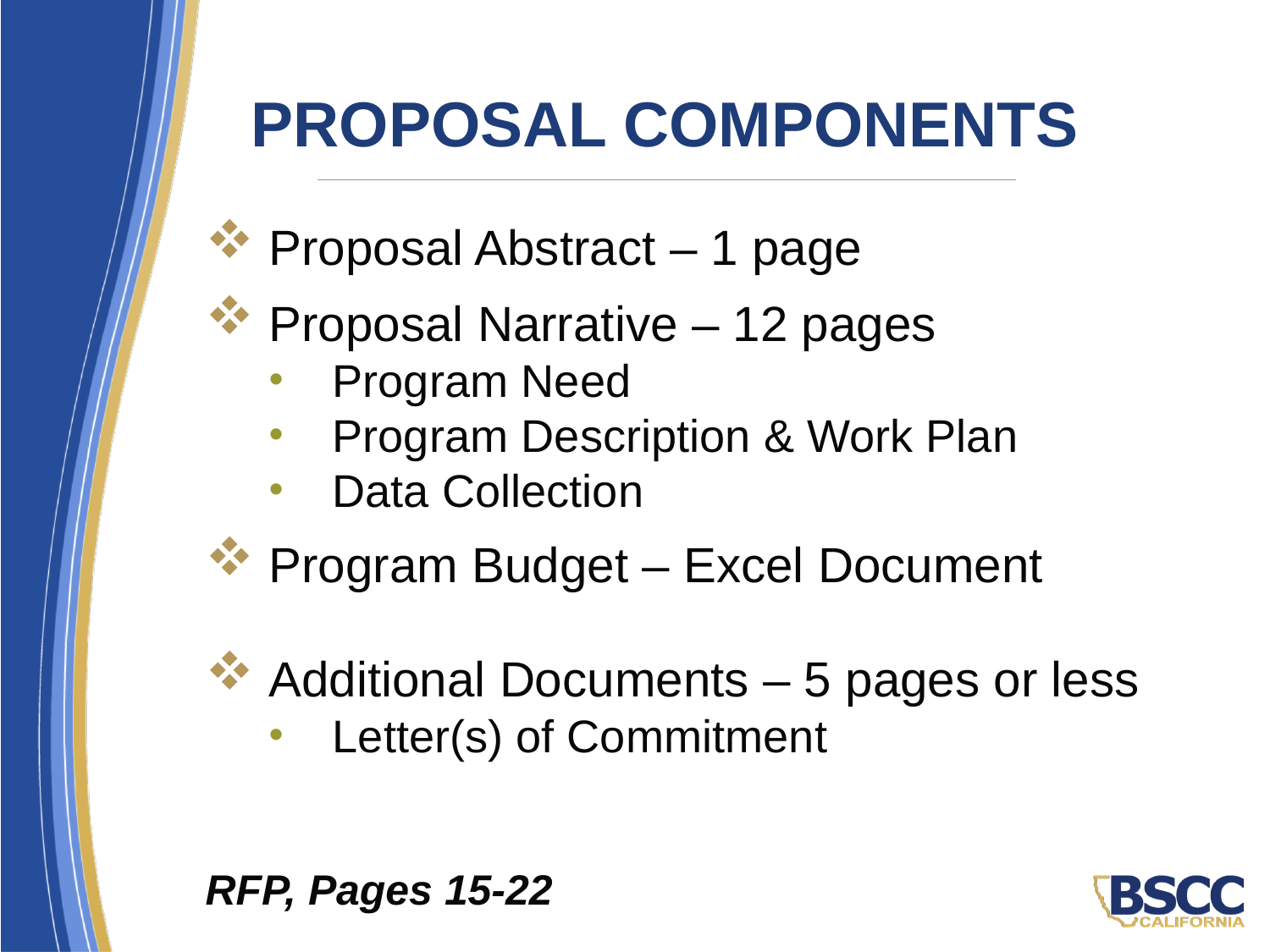

# Proposal Components
Proposal Abstract – 1 page

Proposal Narrative – 12 pages
Program Need
Program Description & Work Plan
Data Collection

Program Budget – Excel Document

Additional Documents – 5 pages or less
Letter(s) of Commitment

RFP, Pages 15-22